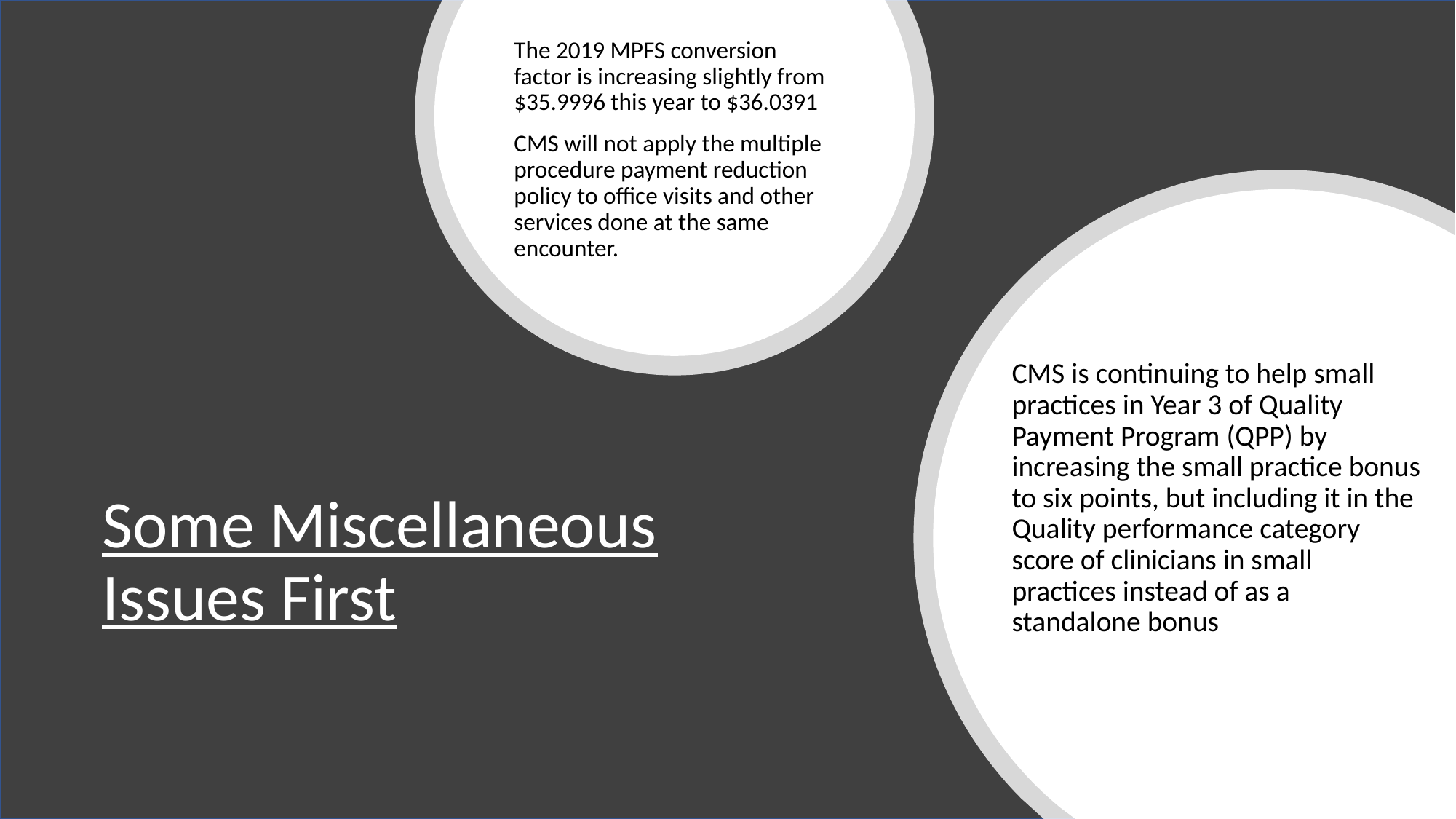

The 2019 MPFS conversion factor is increasing slightly from $35.9996 this year to $36.0391
CMS will not apply the multiple procedure payment reduction policy to office visits and other services done at the same encounter.

CMS is continuing to help small practices in Year 3 of Quality Payment Program (QPP) by increasing the small practice bonus to six points, but including it in the Quality performance category score of clinicians in small practices instead of as a standalone bonus
# Some Miscellaneous Issues First